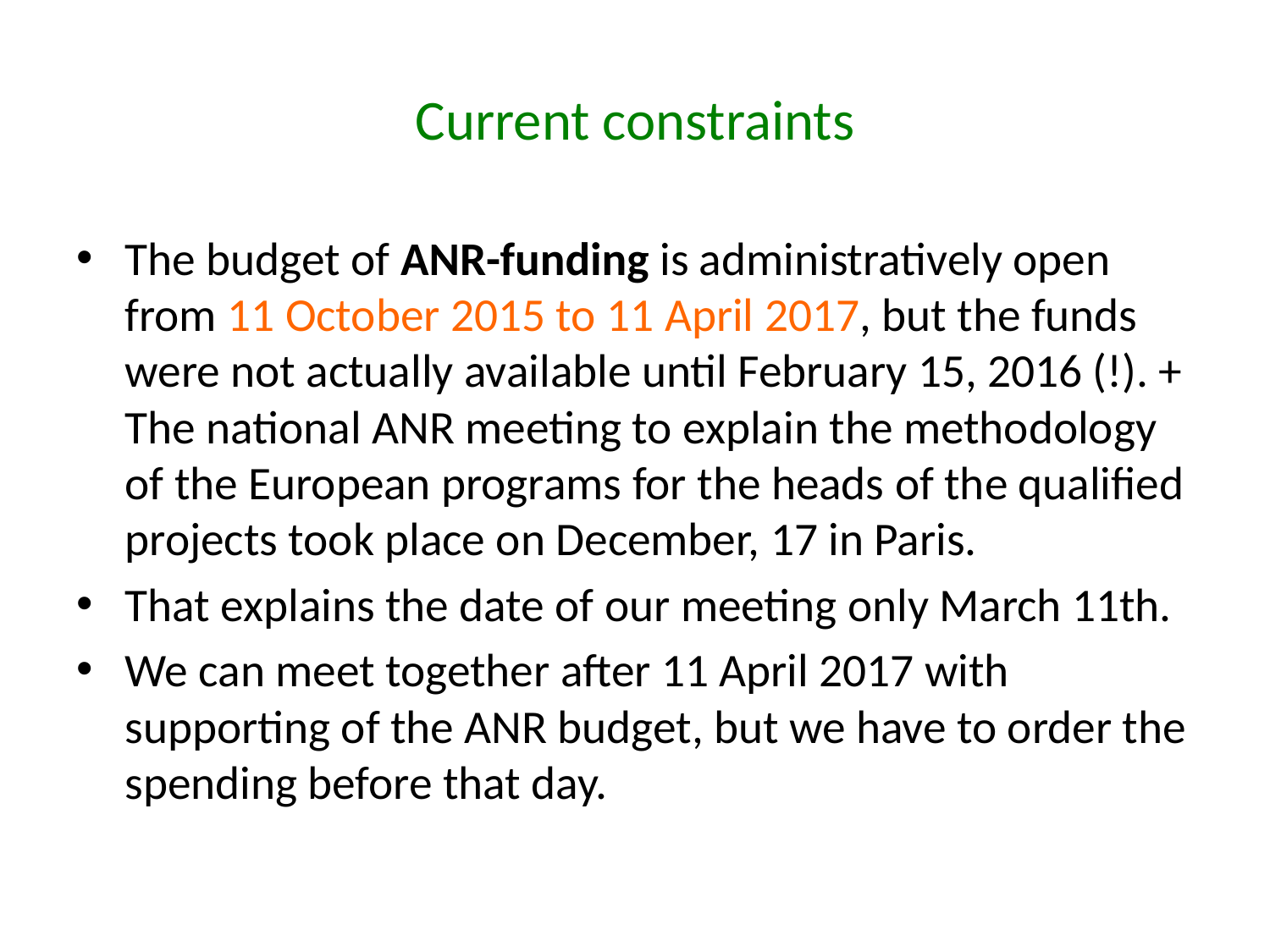

# Current constraints
The budget of ANR-funding is administratively open from 11 October 2015 to 11 April 2017, but the funds were not actually available until February 15, 2016 (!). + The national ANR meeting to explain the methodology of the European programs for the heads of the qualified projects took place on December, 17 in Paris.
That explains the date of our meeting only March 11th.
We can meet together after 11 April 2017 with supporting of the ANR budget, but we have to order the spending before that day.